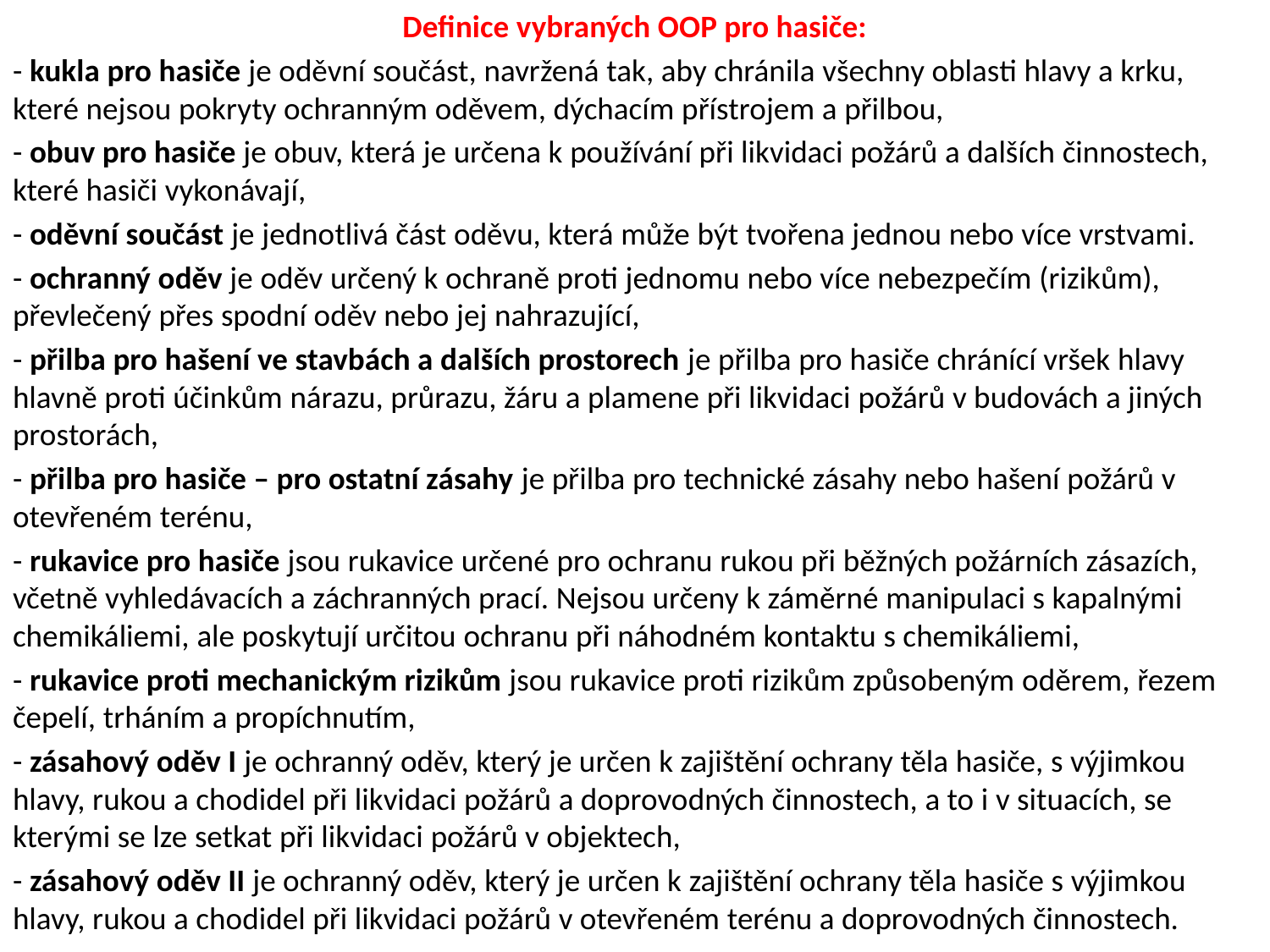

Definice vybraných OOP pro hasiče:
- kukla pro hasiče je oděvní součást, navržená tak, aby chránila všechny oblasti hlavy a krku, které nejsou pokryty ochranným oděvem, dýchacím přístrojem a přilbou,
- obuv pro hasiče je obuv, která je určena k používání při likvidaci požárů a dalších činnostech, které hasiči vykonávají,
- oděvní součást je jednotlivá část oděvu, která může být tvořena jednou nebo více vrstvami.
- ochranný oděv je oděv určený k ochraně proti jednomu nebo více nebezpečím (rizikům), převlečený přes spodní oděv nebo jej nahrazující,
- přilba pro hašení ve stavbách a dalších prostorech je přilba pro hasiče chránící vršek hlavy hlavně proti účinkům nárazu, průrazu, žáru a plamene při likvidaci požárů v budovách a jiných prostorách,
- přilba pro hasiče – pro ostatní zásahy je přilba pro technické zásahy nebo hašení požárů v otevřeném terénu,
- rukavice pro hasiče jsou rukavice určené pro ochranu rukou při běžných požárních zásazích, včetně vyhledávacích a záchranných prací. Nejsou určeny k záměrné manipulaci s kapalnými chemikáliemi, ale poskytují určitou ochranu při náhodném kontaktu s chemikáliemi,
- rukavice proti mechanickým rizikům jsou rukavice proti rizikům způsobeným oděrem, řezem čepelí, trháním a propíchnutím,
- zásahový oděv I je ochranný oděv, který je určen k zajištění ochrany těla hasiče, s výjimkou hlavy, rukou a chodidel při likvidaci požárů a doprovodných činnostech, a to i v situacích, se kterými se lze setkat při likvidaci požárů v objektech,
- zásahový oděv II je ochranný oděv, který je určen k zajištění ochrany těla hasiče s výjimkou hlavy, rukou a chodidel při likvidaci požárů v otevřeném terénu a doprovodných činnostech.
#